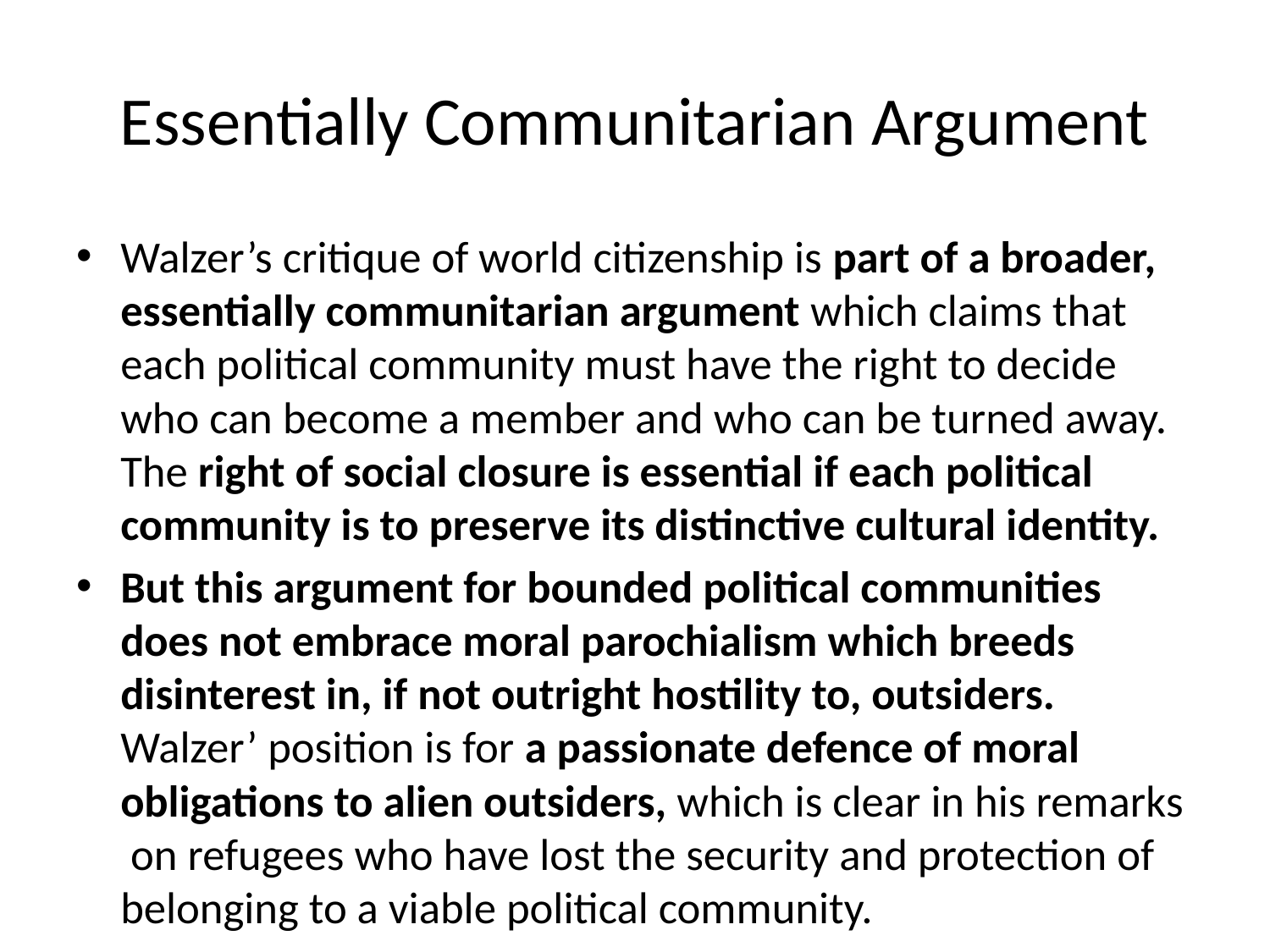

# Essentially Communitarian Argument
Walzer’s critique of world citizenship is part of a broader, essentially communitarian argument which claims that each political community must have the right to decide who can become a member and who can be turned away. The right of social closure is essential if each political community is to preserve its distinctive cultural identity.
But this argument for bounded political communities does not embrace moral parochialism which breeds disinterest in, if not outright hostility to, outsiders. Walzer’ position is for a passionate defence of moral obligations to alien outsiders, which is clear in his remarks  on refugees who have lost the security and protection of belonging to a viable political community.